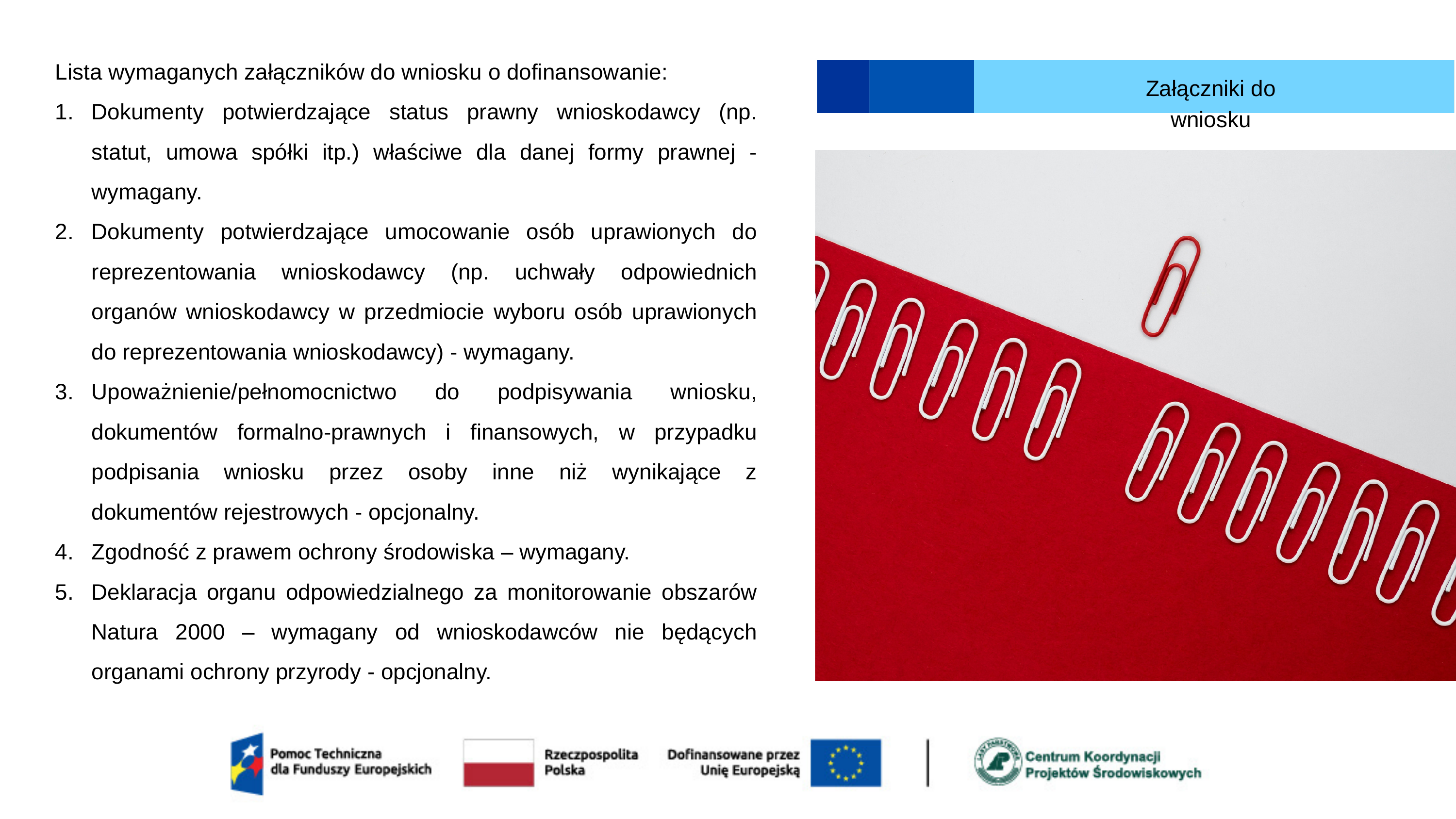

Lista wymaganych załączników do wniosku o dofinansowanie:
Dokumenty potwierdzające status prawny wnioskodawcy (np. statut, umowa spółki itp.) właściwe dla danej formy prawnej - wymagany.
Dokumenty potwierdzające umocowanie osób uprawionych do reprezentowania wnioskodawcy (np. uchwały odpowiednich organów wnioskodawcy w przedmiocie wyboru osób uprawionych do reprezentowania wnioskodawcy) - wymagany.
Upoważnienie/pełnomocnictwo do podpisywania wniosku, dokumentów formalno-prawnych i finansowych, w przypadku podpisania wniosku przez osoby inne niż wynikające z dokumentów rejestrowych - opcjonalny.
Zgodność z prawem ochrony środowiska – wymagany.
Deklaracja organu odpowiedzialnego za monitorowanie obszarów Natura 2000 – wymagany od wnioskodawców nie będących organami ochrony przyrody - opcjonalny.

Załączniki do wniosku